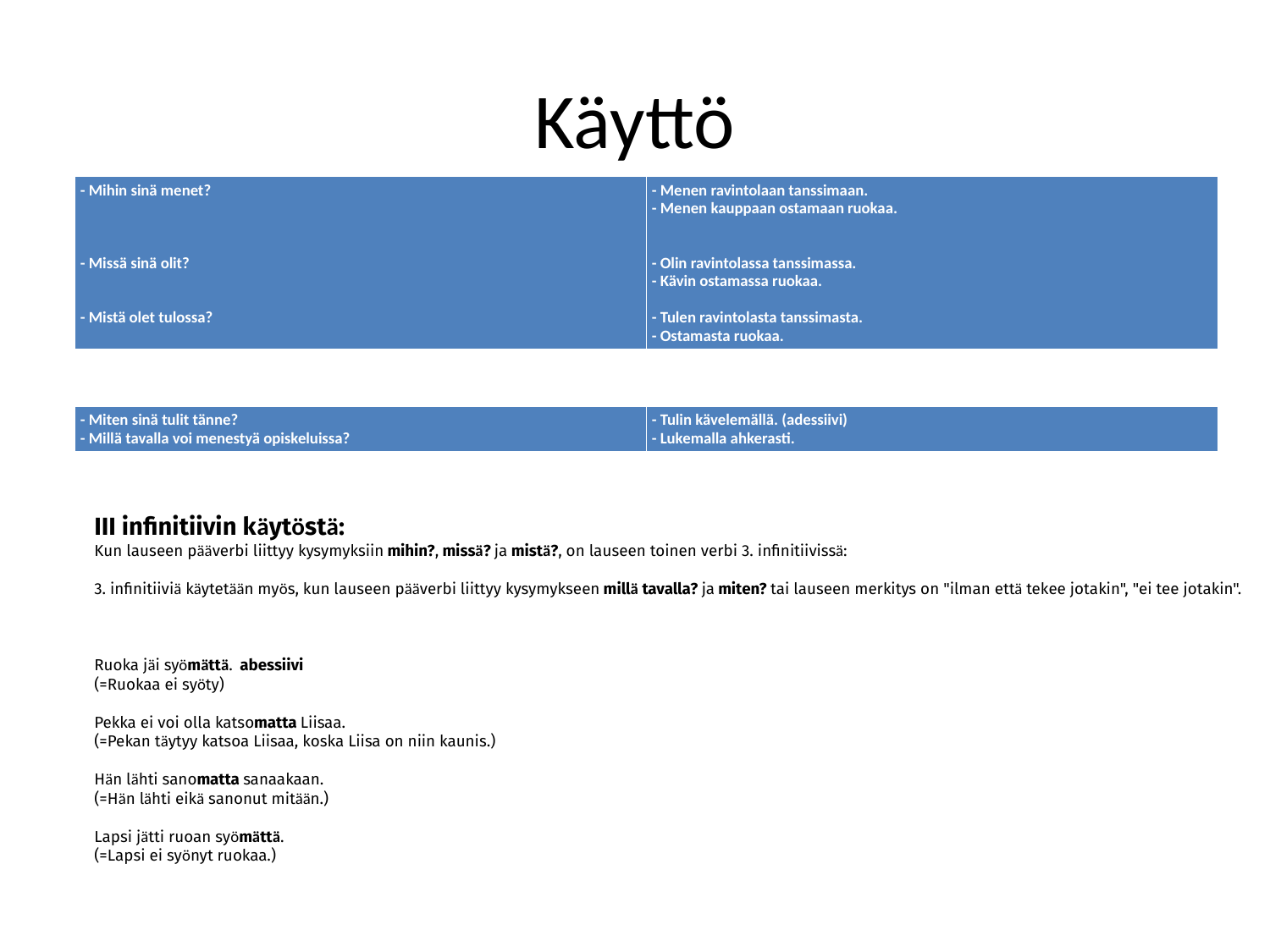

# Käyttö
| - Mihin sinä menet? - Missä sinä olit? - Mistä olet tulossa? | - Menen ravintolaan tanssimaan. - Menen kauppaan ostamaan ruokaa. - Olin ravintolassa tanssimassa. - Kävin ostamassa ruokaa. - Tulen ravintolasta tanssimasta. - Ostamasta ruokaa. |
| --- | --- |
| - Miten sinä tulit tänne? - Millä tavalla voi menestyä opiskeluissa? | - Tulin kävelemällä. (adessiivi)  - Lukemalla ahkerasti. |
| --- | --- |
III infinitiivin käytöstä:
Kun lauseen pääverbi liittyy kysymyksiin mihin?, missä? ja mistä?, on lauseen toinen verbi 3. infinitiivissä:
3. infinitiiviä käytetään myös, kun lauseen pääverbi liittyy kysymykseen millä tavalla? ja miten? tai lauseen merkitys on "ilman että tekee jotakin", "ei tee jotakin".
Ruoka jäi syömättä.  abessiivi
(=Ruokaa ei syöty)
Pekka ei voi olla katsomatta Liisaa.
(=Pekan täytyy katsoa Liisaa, koska Liisa on niin kaunis.)
Hän lähti sanomatta sanaakaan.
(=Hän lähti eikä sanonut mitään.)
Lapsi jätti ruoan syömättä.
(=Lapsi ei syönyt ruokaa.)